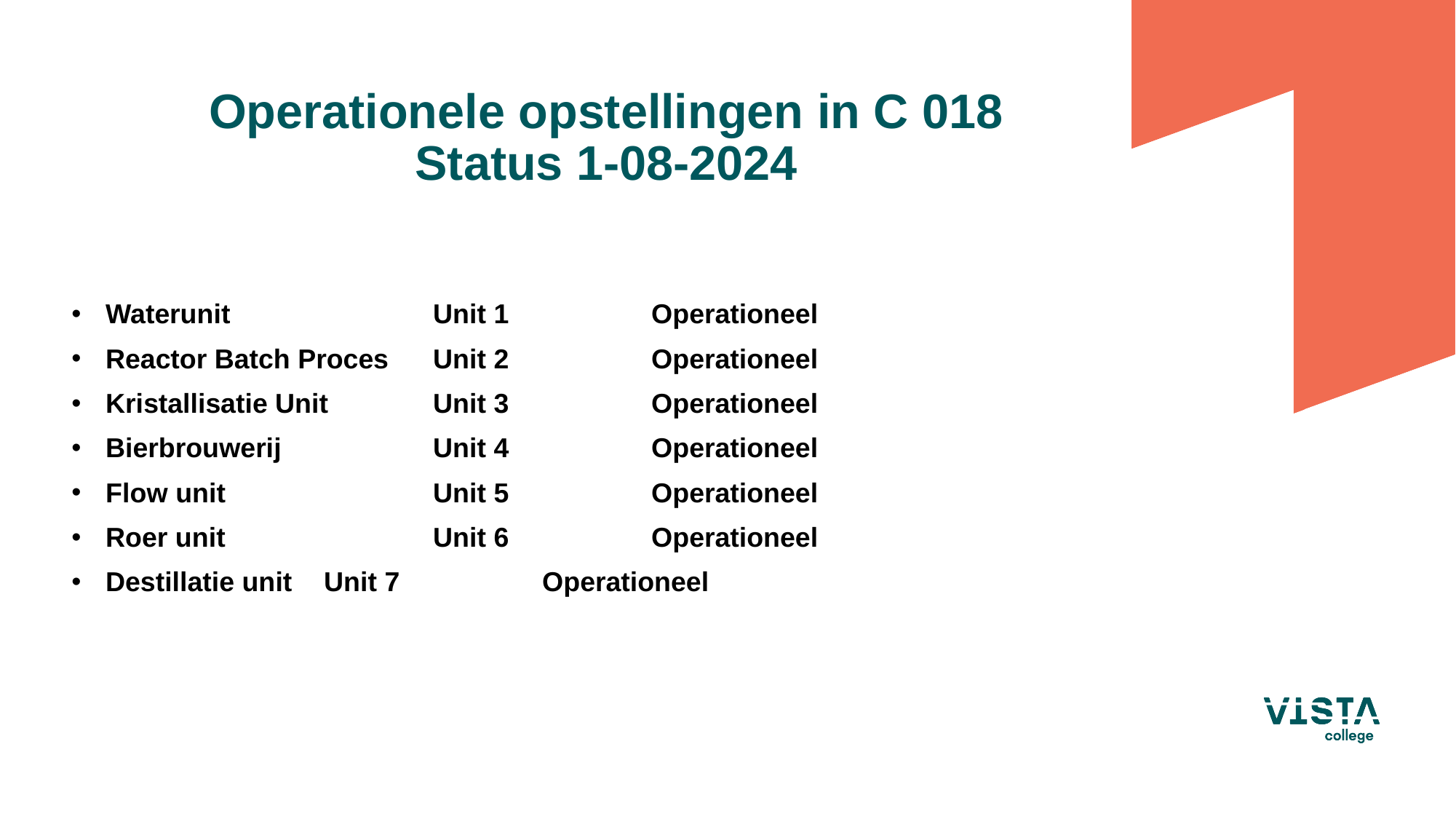

# Operationele opstellingen in C 018 Status 1-08-2024
Waterunit 		Unit 1		Operationeel
Reactor Batch Proces 	Unit 2      	Operationeel
Kristallisatie Unit	Unit 3		Operationeel
Bierbrouwerij		Unit 4		Operationeel
Flow unit		Unit 5		Operationeel
Roer unit		Unit 6		Operationeel
Destillatie unit	Unit 7		Operationeel